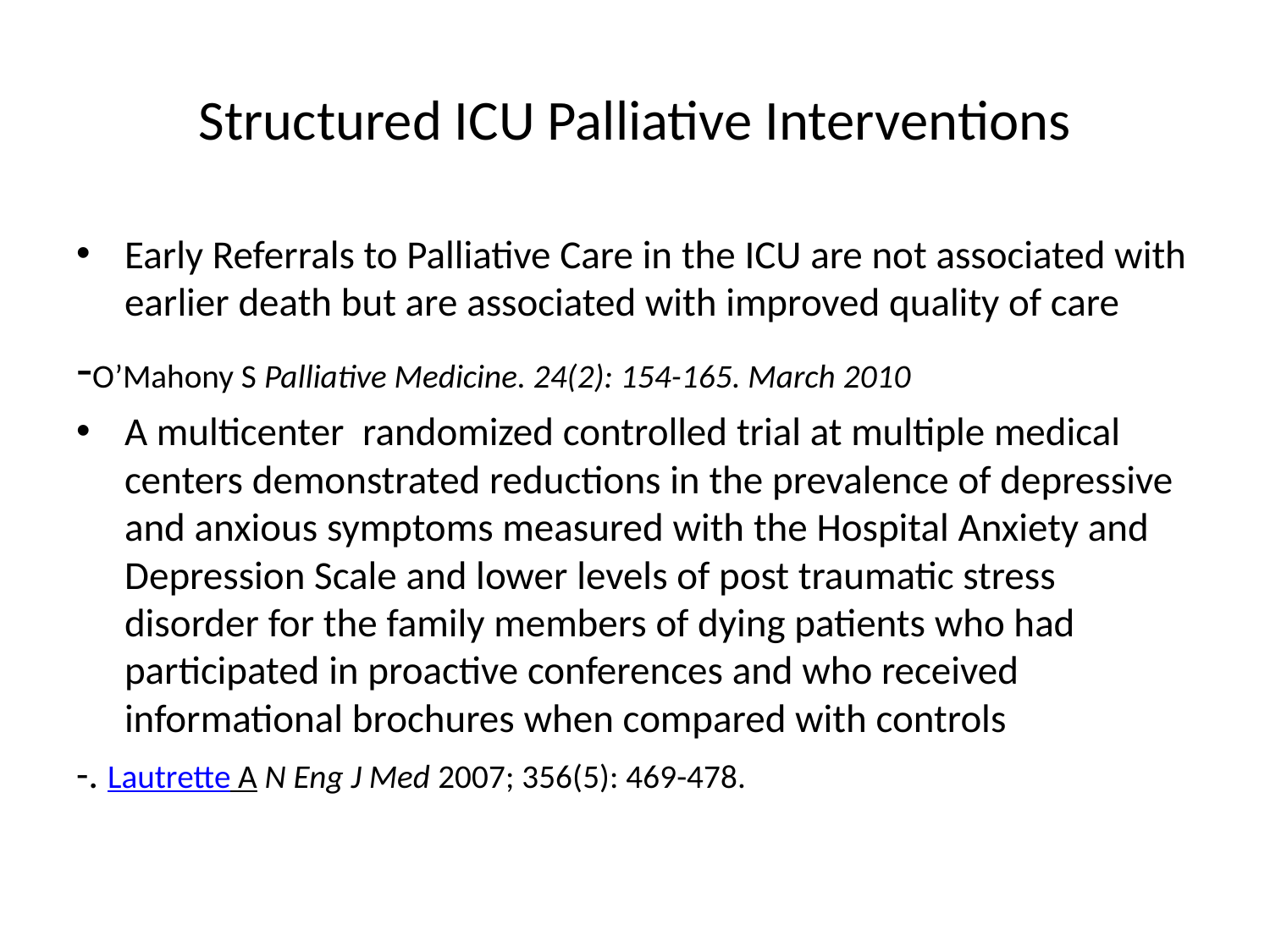

# Structured ICU Palliative Interventions
Early Referrals to Palliative Care in the ICU are not associated with earlier death but are associated with improved quality of care
-O’Mahony S Palliative Medicine. 24(2): 154-165. March 2010
A multicenter  randomized controlled trial at multiple medical centers demonstrated reductions in the prevalence of depressive and anxious symptoms measured with the Hospital Anxiety and Depression Scale and lower levels of post traumatic stress disorder for the family members of dying patients who had participated in proactive conferences and who received informational brochures when compared with controls
-. Lautrette A N Eng J Med 2007; 356(5): 469-478.